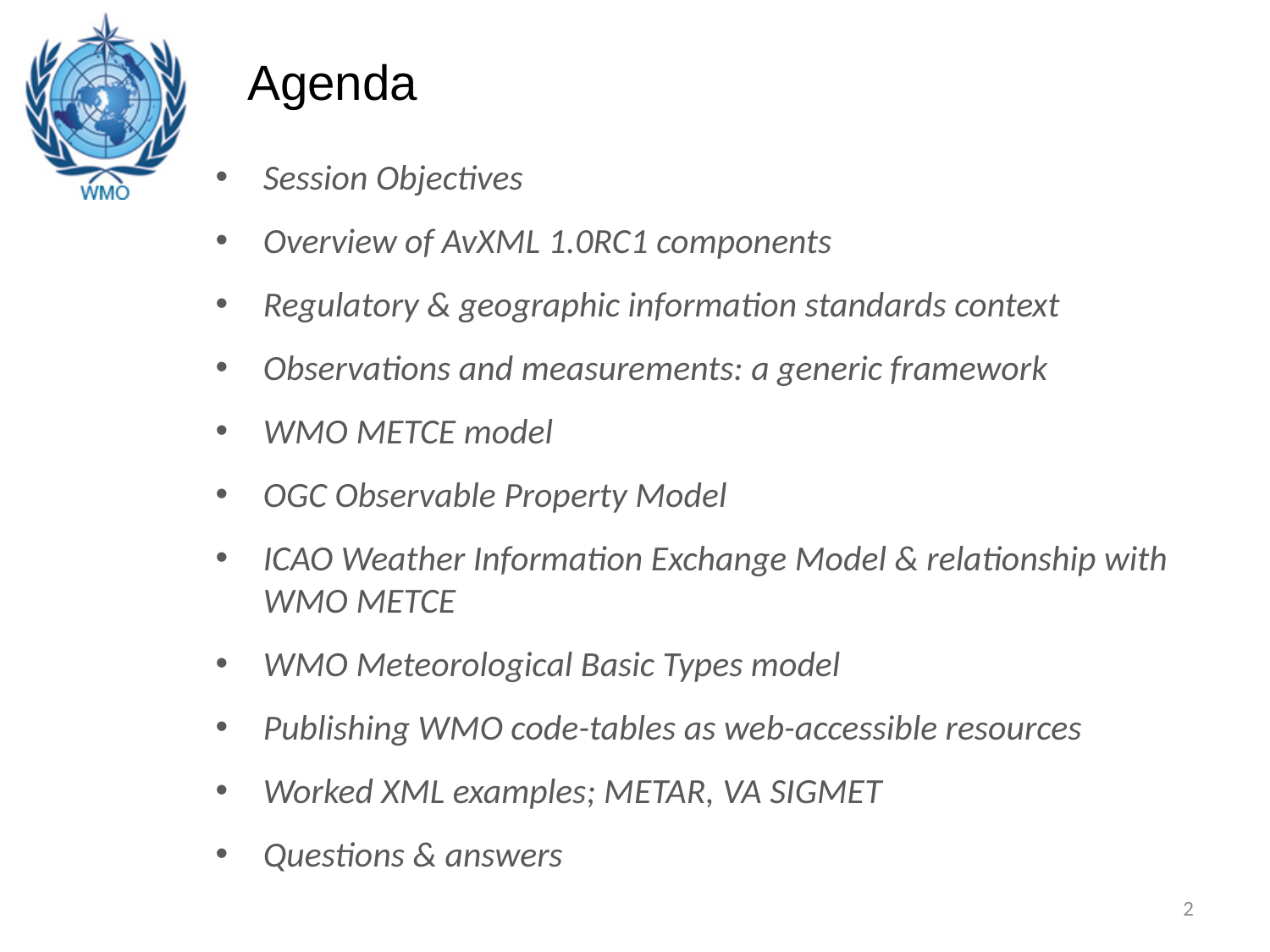

Agenda
Session Objectives
Overview of AvXML 1.0RC1 components
Regulatory & geographic information standards context
Observations and measurements: a generic framework
WMO METCE model
OGC Observable Property Model
ICAO Weather Information Exchange Model & relationship with WMO METCE
WMO Meteorological Basic Types model
Publishing WMO code-tables as web-accessible resources
Worked XML examples; METAR, VA SIGMET
Questions & answers
2